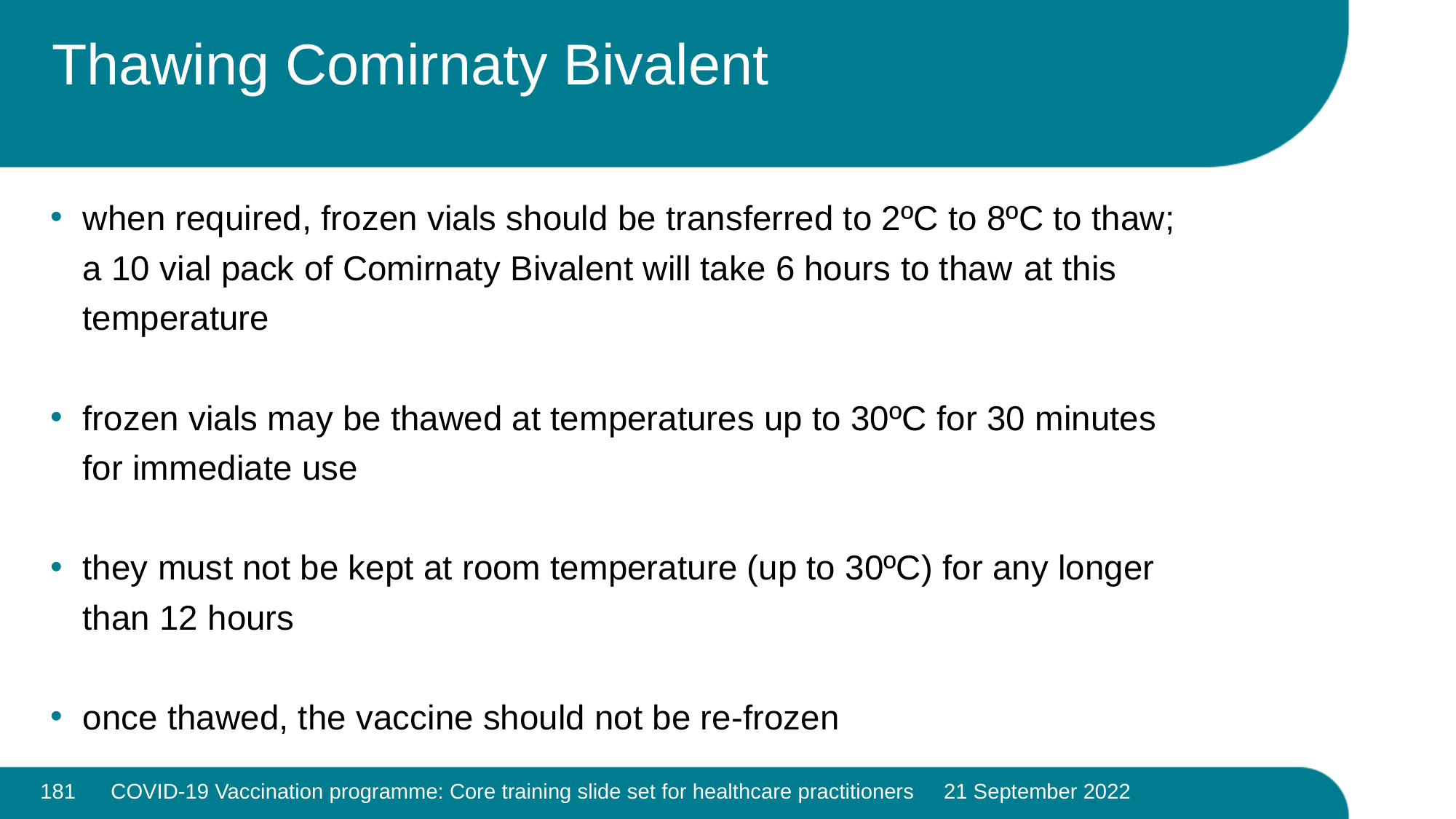

# Thawing Comirnaty Bivalent
when required, frozen vials should be transferred to 2ºC to 8ºC to thaw; a 10 vial pack of Comirnaty Bivalent will take 6 hours to thaw at this temperature

frozen vials may be thawed at temperatures up to 30ºC for 30 minutes for immediate use

they must not be kept at room temperature (up to 30ºC) for any longer than 12 hours

once thawed, the vaccine should not be re-frozen

181
COVID-19 Vaccination programme: Core training slide set for healthcare practitioners     21 September 2022